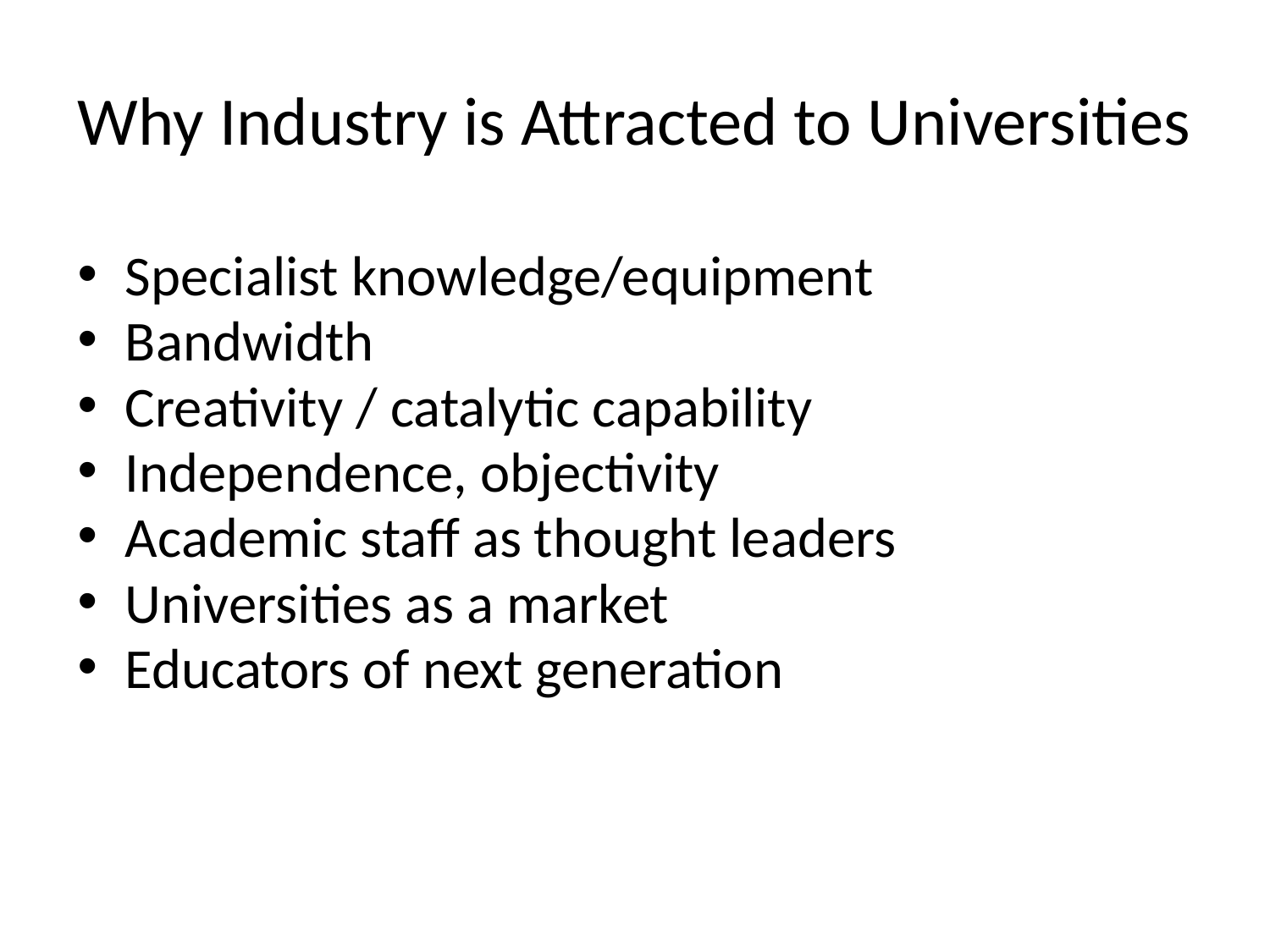

# Why Industry is Attracted to Universities
Specialist knowledge/equipment
Bandwidth
Creativity / catalytic capability
Independence, objectivity
Academic staff as thought leaders
Universities as a market
Educators of next generation